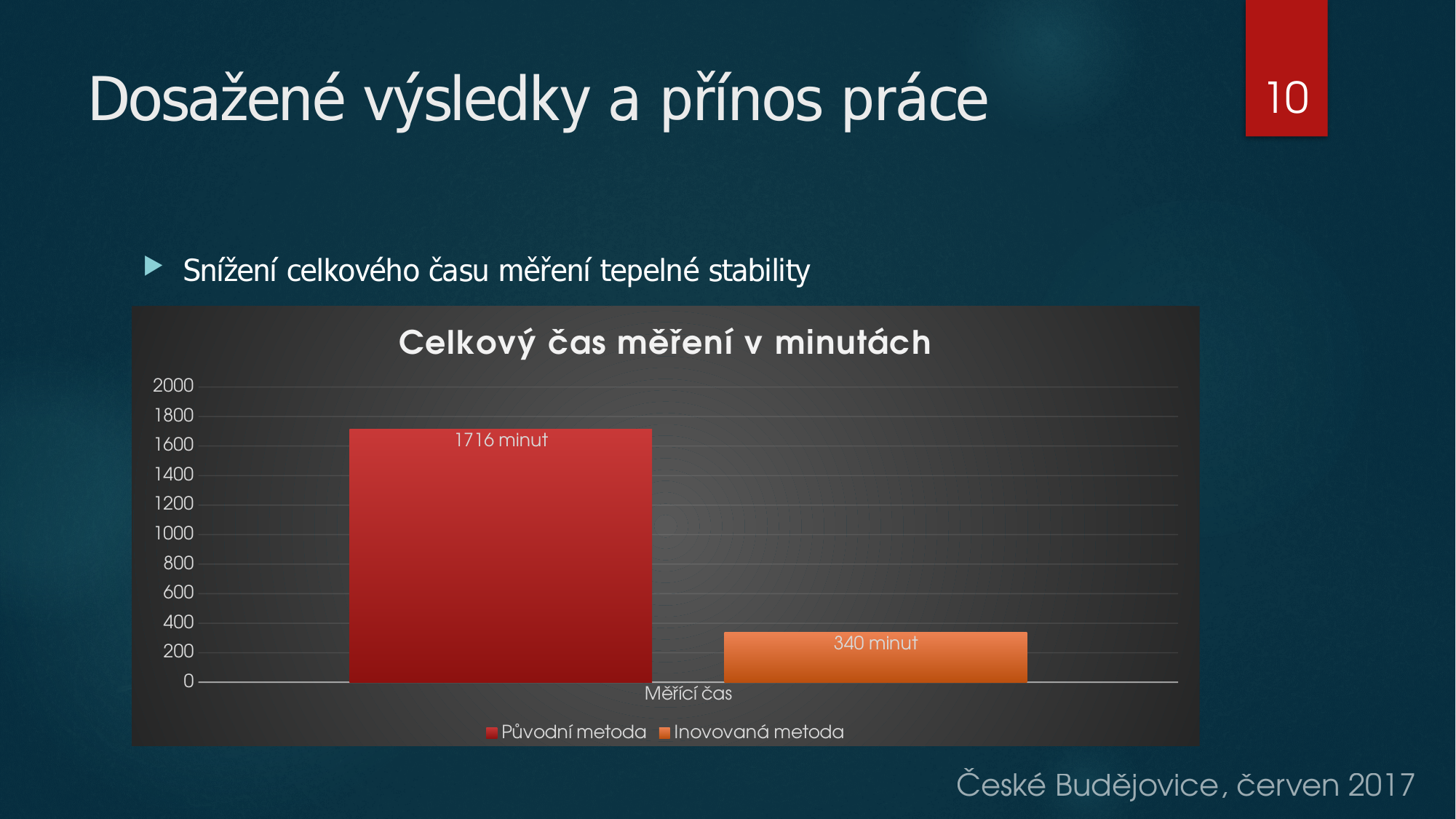

10
# Dosažené výsledky a přínos práce
Snížení celkového času měření tepelné stability

### Chart: Celkový čas měření v minutách

| Category | Původní metoda | Inovovaná metoda |
|---|---|---|
| Měřící čas | 1716.0 | 340.0 |
České Budějovice, červen 2017